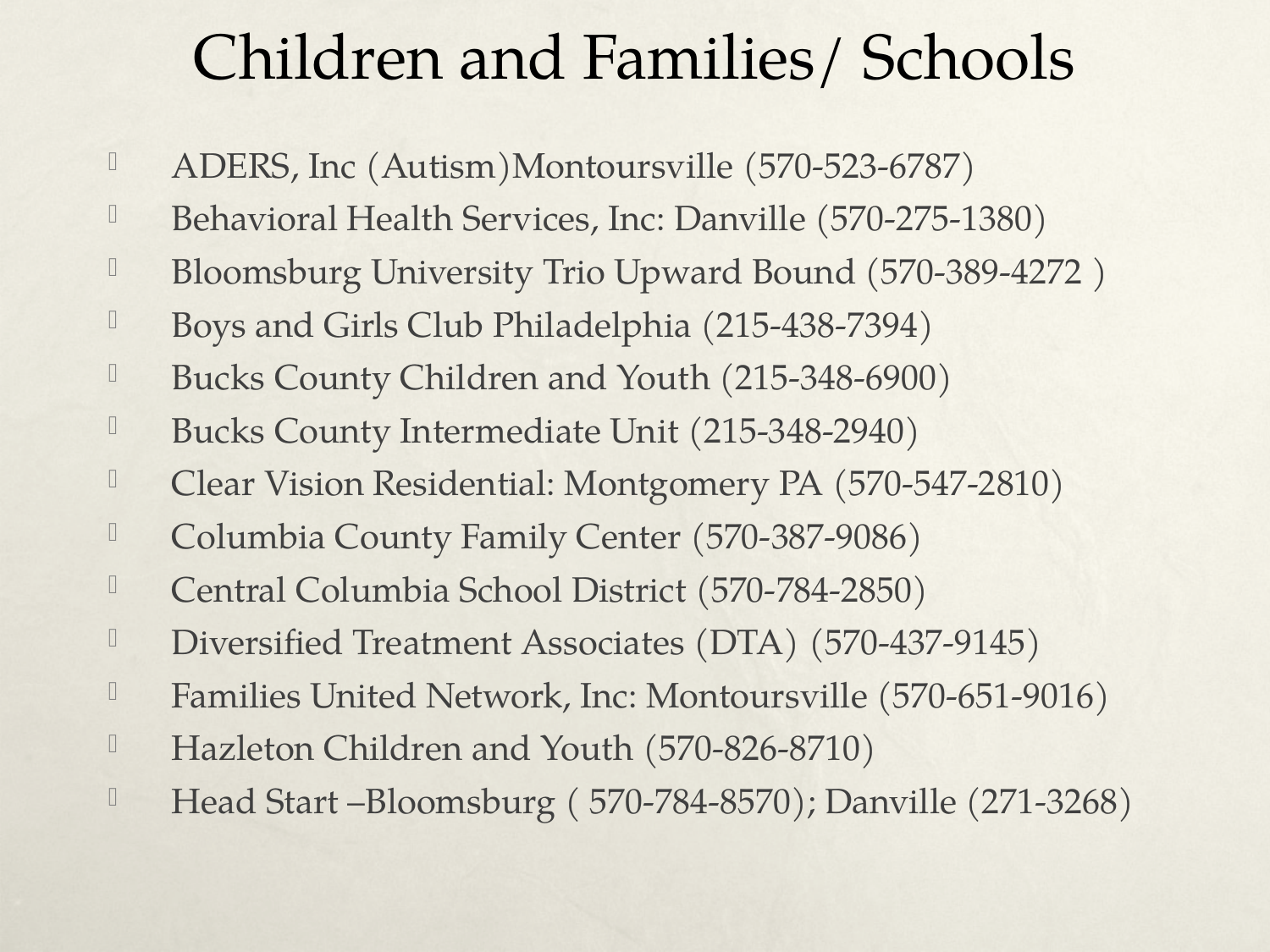

# Children and Families/ Schools
ADERS, Inc (Autism)Montoursville (570-523-6787)
Behavioral Health Services, Inc: Danville (570-275-1380)
Bloomsburg University Trio Upward Bound (570-389-4272 )
Boys and Girls Club Philadelphia (215-438-7394)
Bucks County Children and Youth (215-348-6900)
Bucks County Intermediate Unit (215-348-2940)
Clear Vision Residential: Montgomery PA (570-547-2810)
Columbia County Family Center (570-387-9086)
Central Columbia School District (570-784-2850)
Diversified Treatment Associates (DTA) (570-437-9145)
Families United Network, Inc: Montoursville (570-651-9016)
Hazleton Children and Youth (570-826-8710)
Head Start –Bloomsburg ( 570-784-8570); Danville (271-3268)